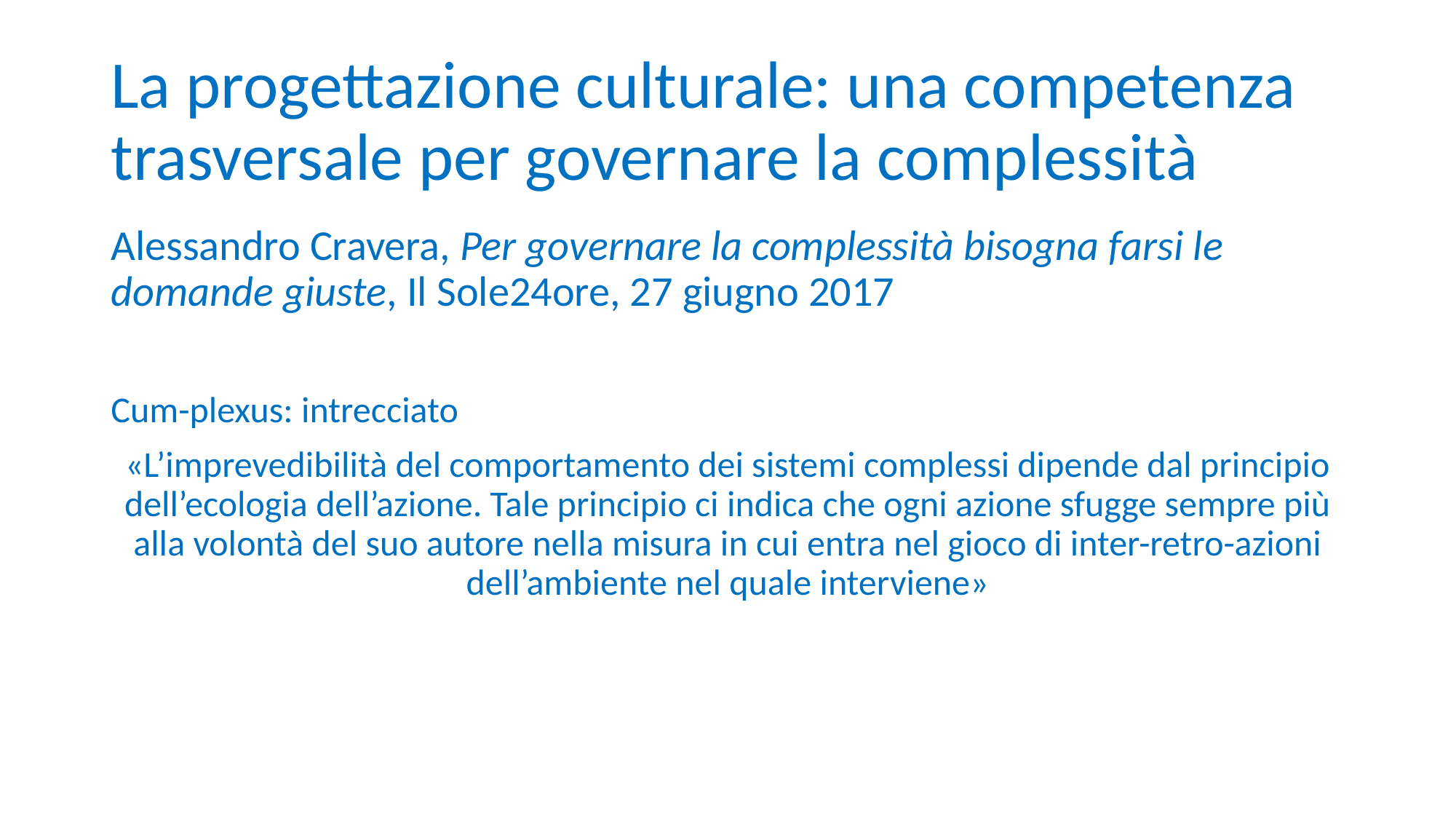

# La progettazione culturale: una competenza trasversale per governare la complessità
Alessandro Cravera, Per governare la complessità bisogna farsi le domande giuste, Il Sole24ore, 27 giugno 2017

Cum-plexus: intrecciato
«L’imprevedibilità del comportamento dei sistemi complessi dipende dal principio dell’ecologia dell’azione. Tale principio ci indica che ogni azione sfugge sempre più alla volontà del suo autore nella misura in cui entra nel gioco di inter-retro-azioni dell’ambiente nel quale interviene»